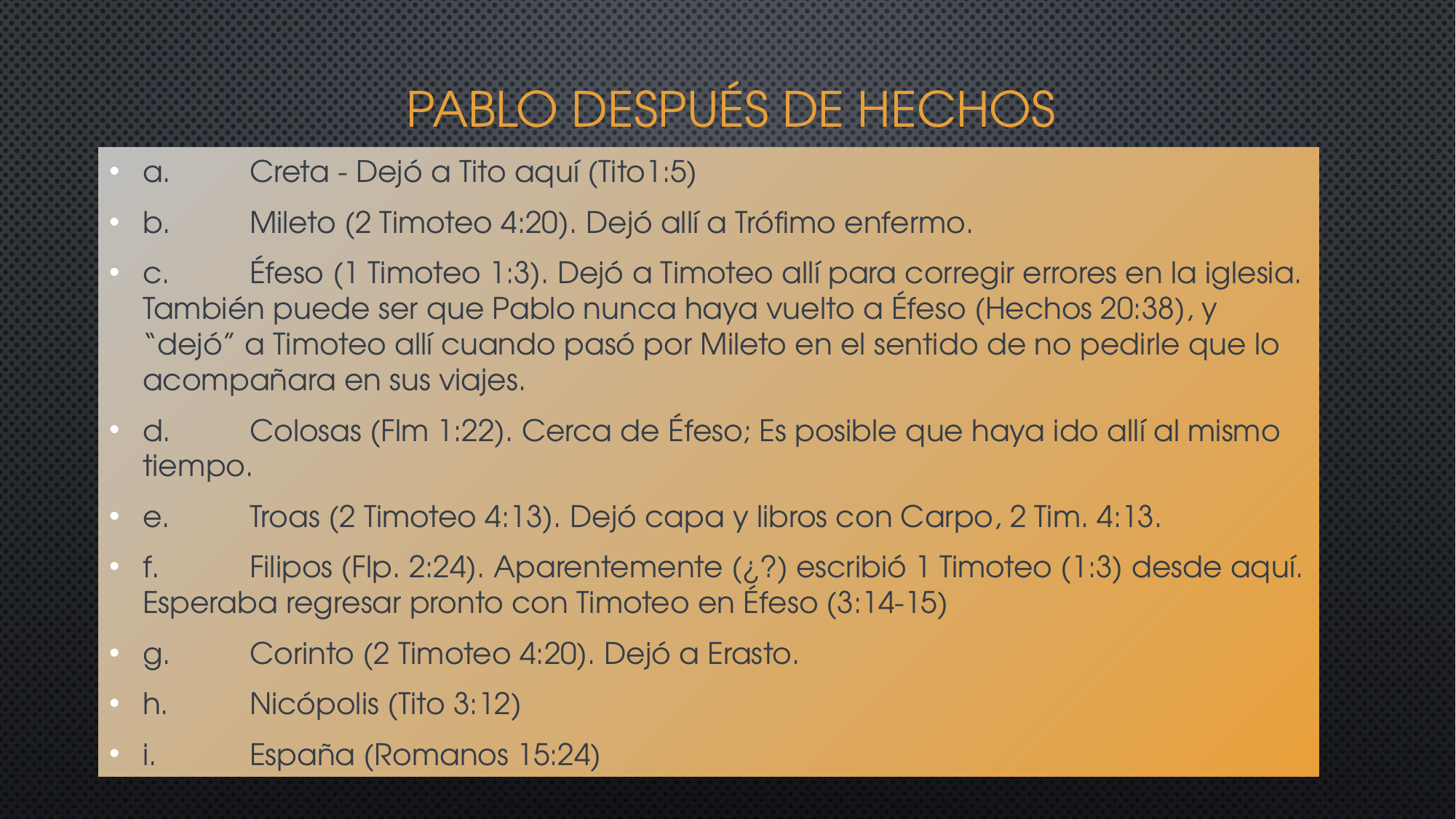

# PABLO DESPUÉS DE HECHOS
a.	Creta - Dejó a Tito aquí (Tito1:5)
b.	Mileto (2 Timoteo 4:20). Dejó allí a Trófimo enfermo.
c. 	Éfeso (1 Timoteo 1:3). Dejó a Timoteo allí para corregir errores en la iglesia. También puede ser que Pablo nunca haya vuelto a Éfeso (Hechos 20:38), y “dejó” a Timoteo allí cuando pasó por Mileto en el sentido de no pedirle que lo acompañara en sus viajes.
d.	Colosas (Flm 1:22). Cerca de Éfeso; Es posible que haya ido allí al mismo tiempo.
e.	Troas (2 Timoteo 4:13). Dejó capa y libros con Carpo, 2 Tim. 4:13.
f.		Filipos (Flp. 2:24). Aparentemente (¿?) escribió 1 Timoteo (1:3) desde aquí. Esperaba regresar pronto con Timoteo en Éfeso (3:14-15)
g.	Corinto (2 Timoteo 4:20). Dejó a Erasto.
h.	Nicópolis (Tito 3:12)
i.		España (Romanos 15:24)